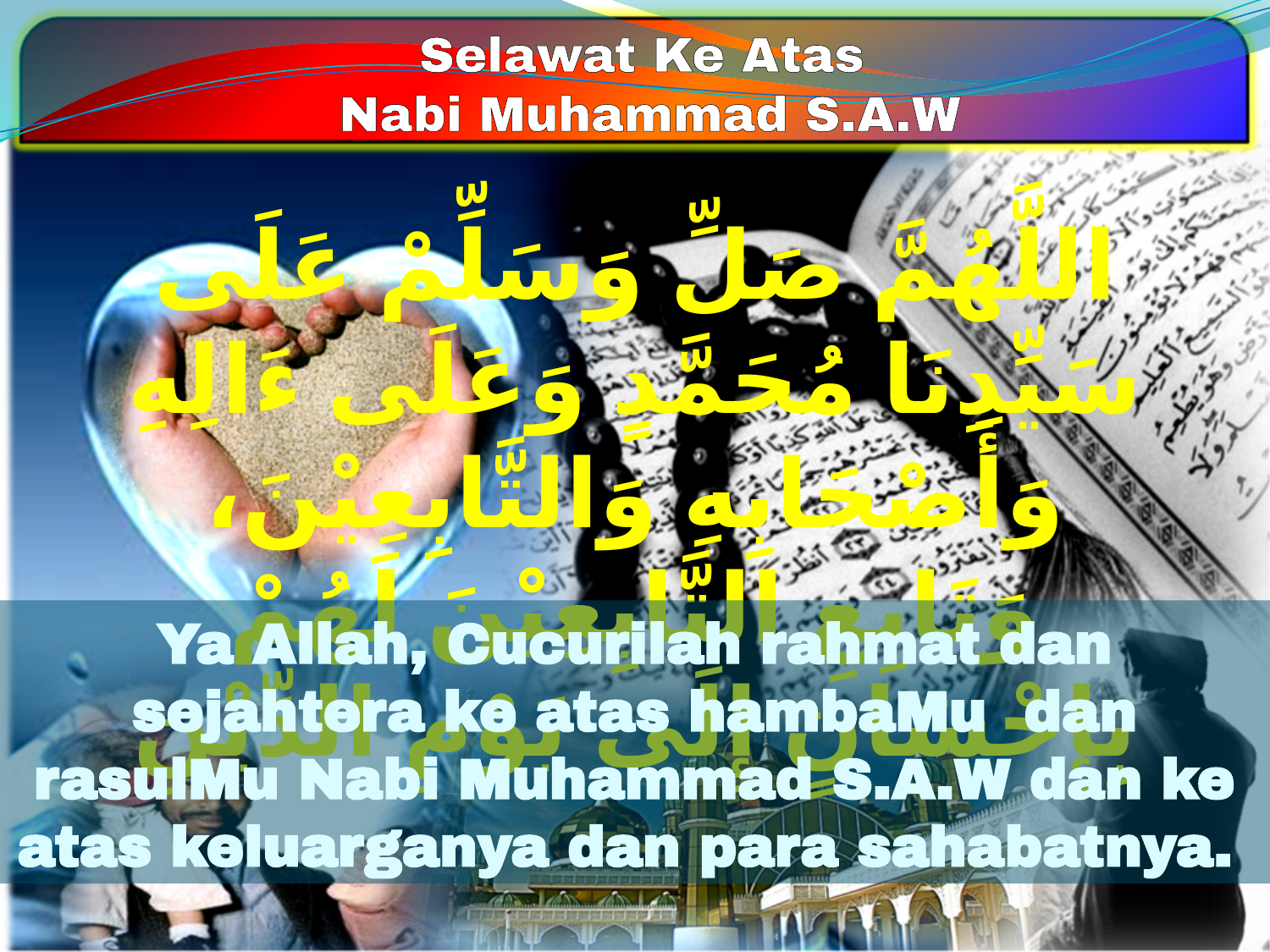

Selawat Ke Atas
Nabi Muhammad S.A.W
اللَّهُمَّ صَلِّ وَسَلِّمْ عَلَى سَيِّدِنَا مُحَمَّدٍ وَعَلَى ءَالِهِ وَأَصْحَابِهِ وَالتَّابِعِيْنَ، وَتَابِعِ التَّابِعِيْنَ لَهُمْ بِإِحْسَانٍ إِلَى يَوْمِ الدِّيْنِ
Ya Allah, Cucurilah rahmat dan sejahtera ke atas hambaMu  dan rasulMu Nabi Muhammad S.A.W dan ke atas keluarganya dan para sahabatnya.